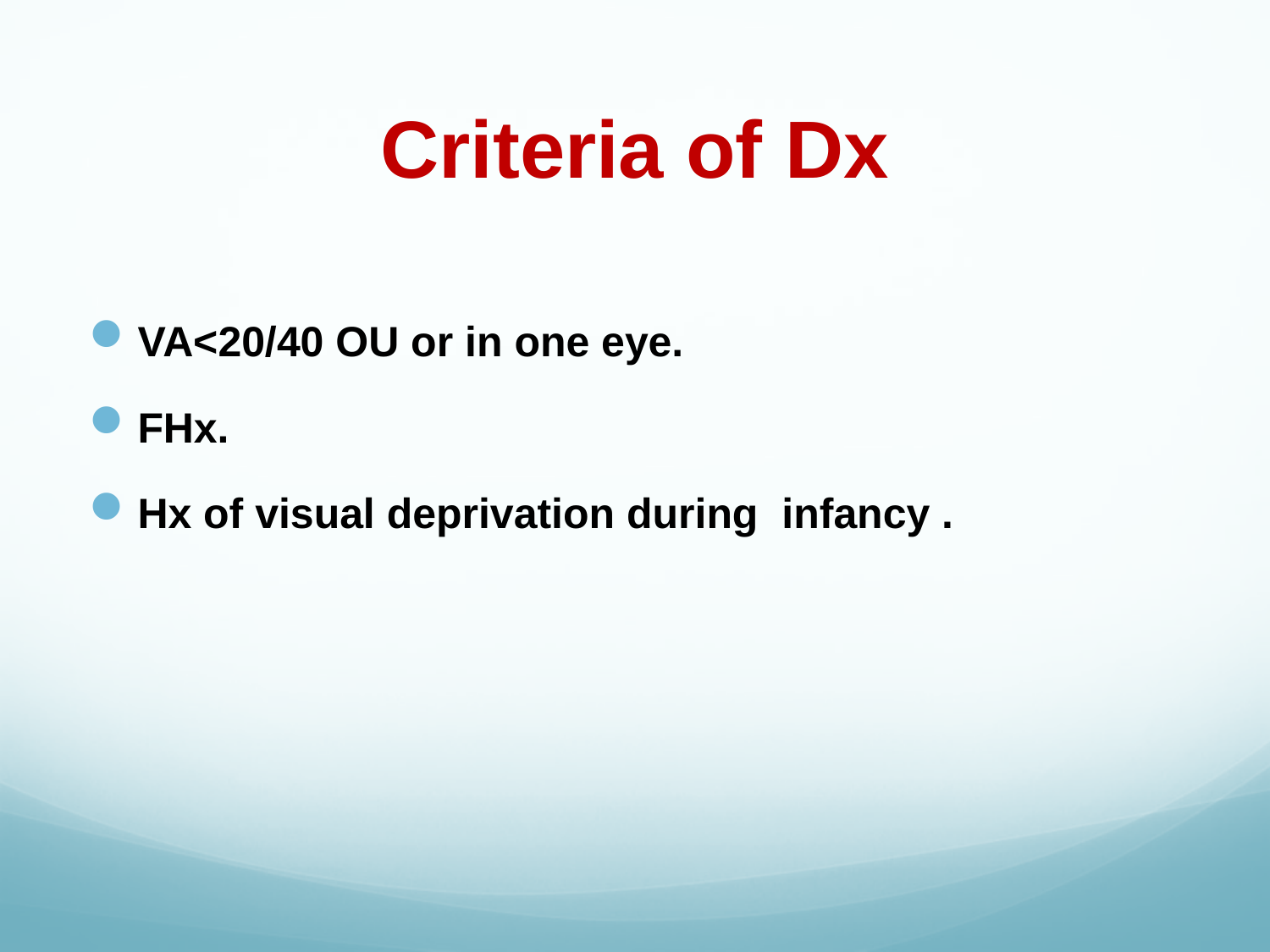

# Criteria of Dx

VA<20/40 OU or in one eye.
FHx.
Hx of visual deprivation during  infancy .